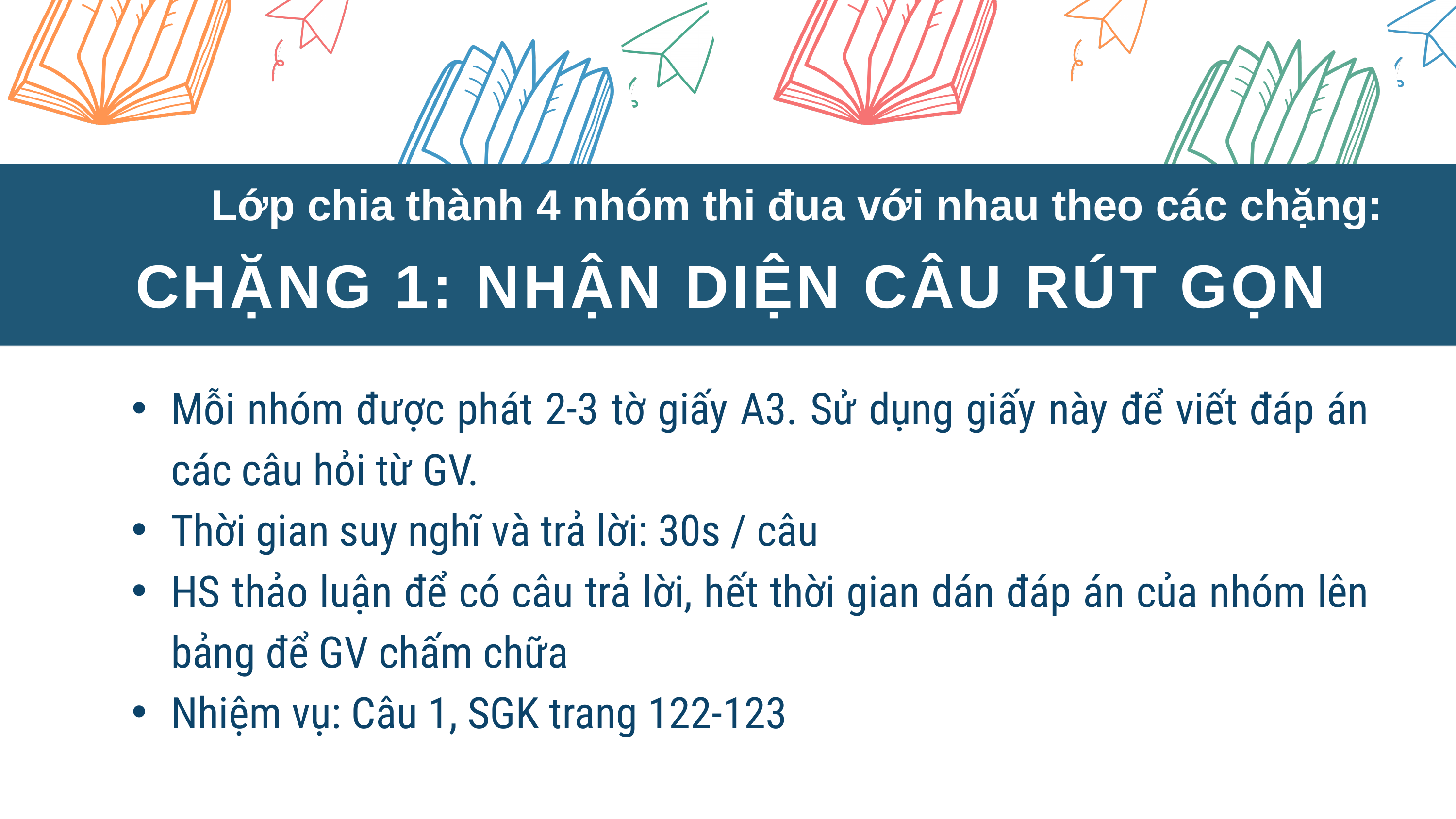

Lớp chia thành 4 nhóm thi đua với nhau theo các chặng:
CHẶNG 1: NHẬN DIỆN CÂU RÚT GỌN
Mỗi nhóm được phát 2-3 tờ giấy A3. Sử dụng giấy này để viết đáp án các câu hỏi từ GV.
Thời gian suy nghĩ và trả lời: 30s / câu
HS thảo luận để có câu trả lời, hết thời gian dán đáp án của nhóm lên bảng để GV chấm chữa
Nhiệm vụ: Câu 1, SGK trang 122-123